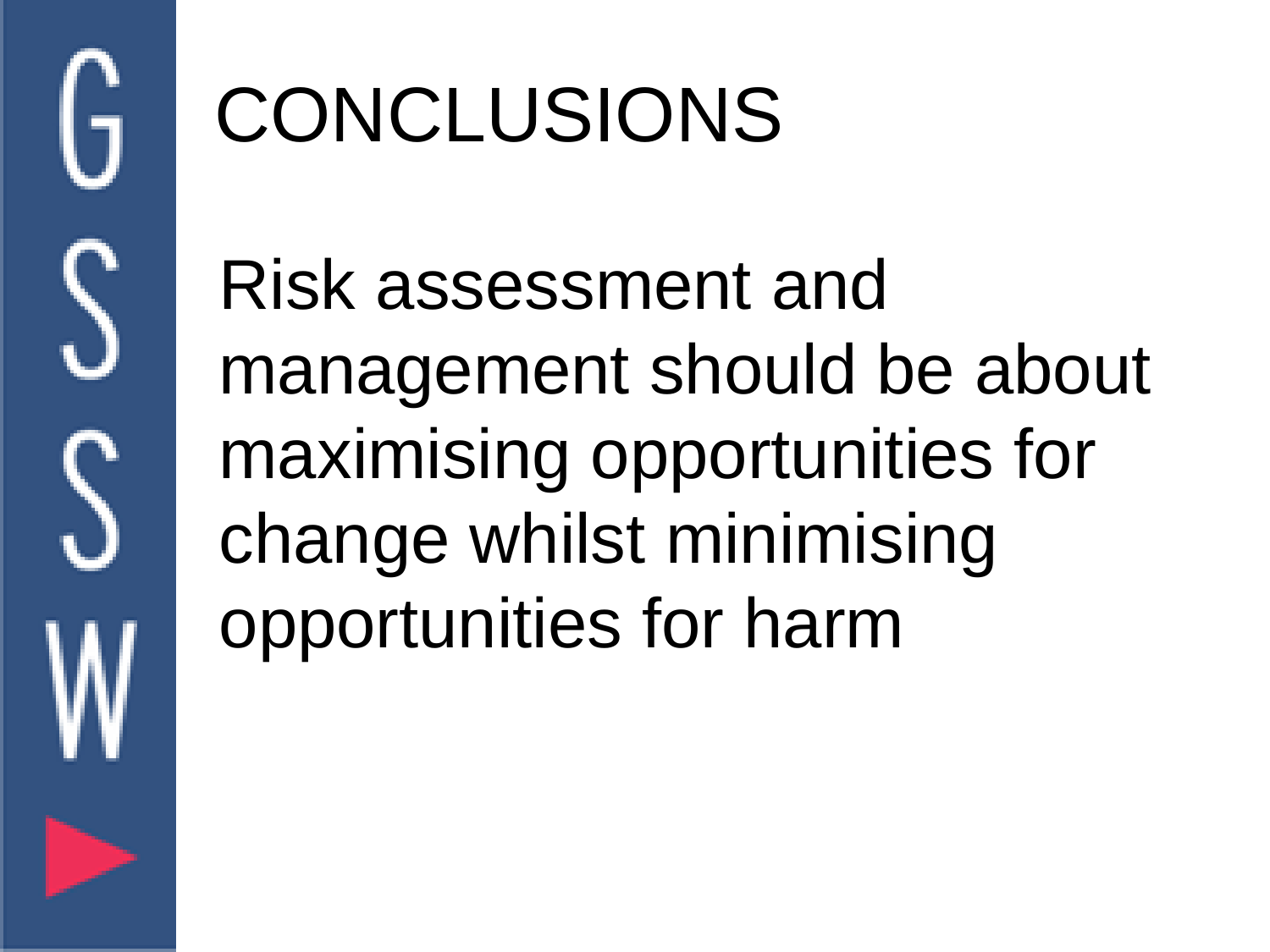

# CONCLUSIONS
	Risk assessment and management should be about maximising opportunities for change whilst minimising opportunities for harm